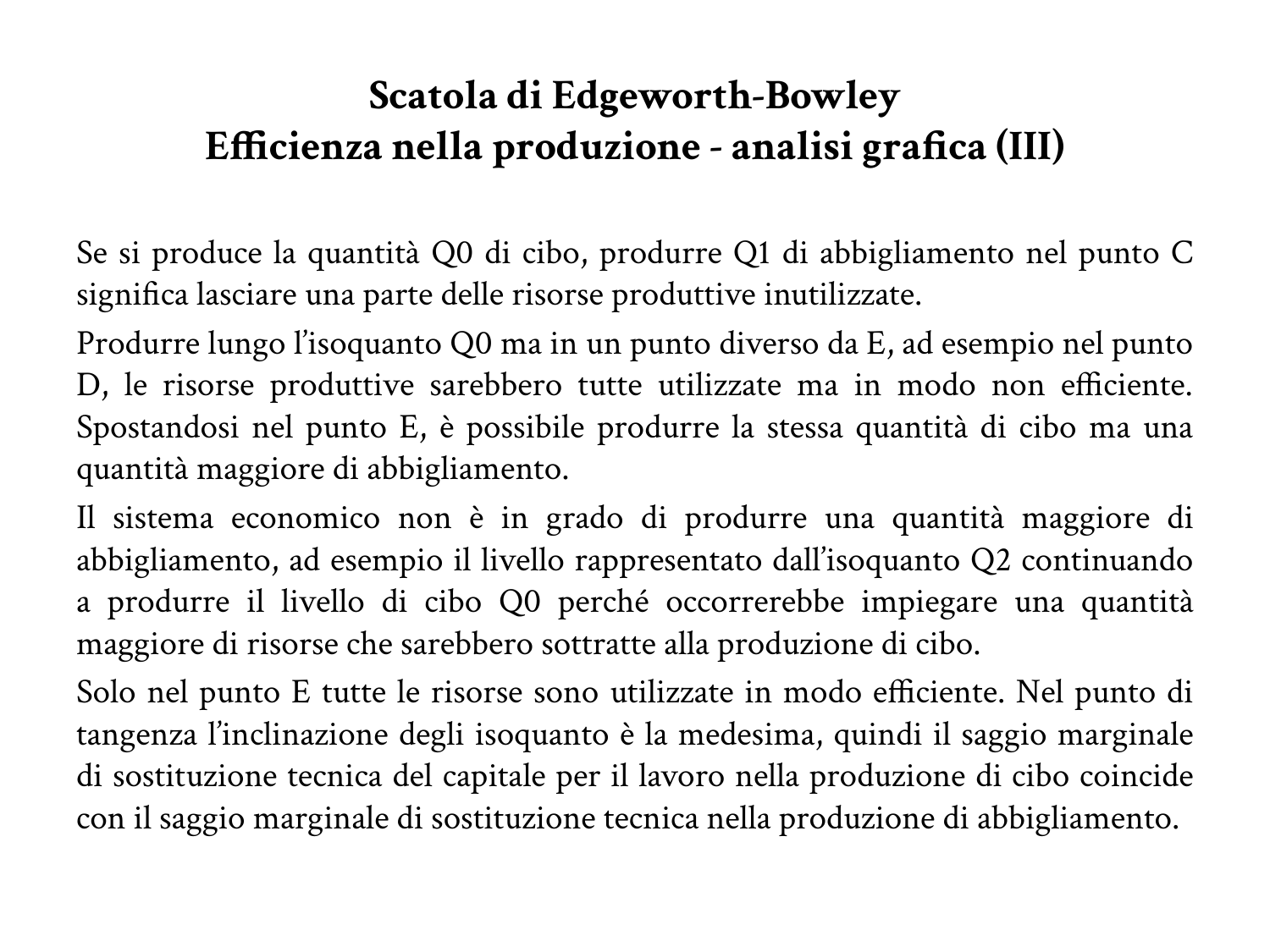

# Scatola di Edgeworth-Bowley Efficienza nella produzione - analisi grafica (III)
Se si produce la quantità Q0 di cibo, produrre Q1 di abbigliamento nel punto C significa lasciare una parte delle risorse produttive inutilizzate.
Produrre lungo l’isoquanto Q0 ma in un punto diverso da E, ad esempio nel punto D, le risorse produttive sarebbero tutte utilizzate ma in modo non efficiente. Spostandosi nel punto E, è possibile produrre la stessa quantità di cibo ma una quantità maggiore di abbigliamento.
Il sistema economico non è in grado di produrre una quantità maggiore di abbigliamento, ad esempio il livello rappresentato dall’isoquanto Q2 continuando a produrre il livello di cibo Q0 perché occorrerebbe impiegare una quantità maggiore di risorse che sarebbero sottratte alla produzione di cibo.
Solo nel punto E tutte le risorse sono utilizzate in modo efficiente. Nel punto di tangenza l’inclinazione degli isoquanto è la medesima, quindi il saggio marginale di sostituzione tecnica del capitale per il lavoro nella produzione di cibo coincide con il saggio marginale di sostituzione tecnica nella produzione di abbigliamento.